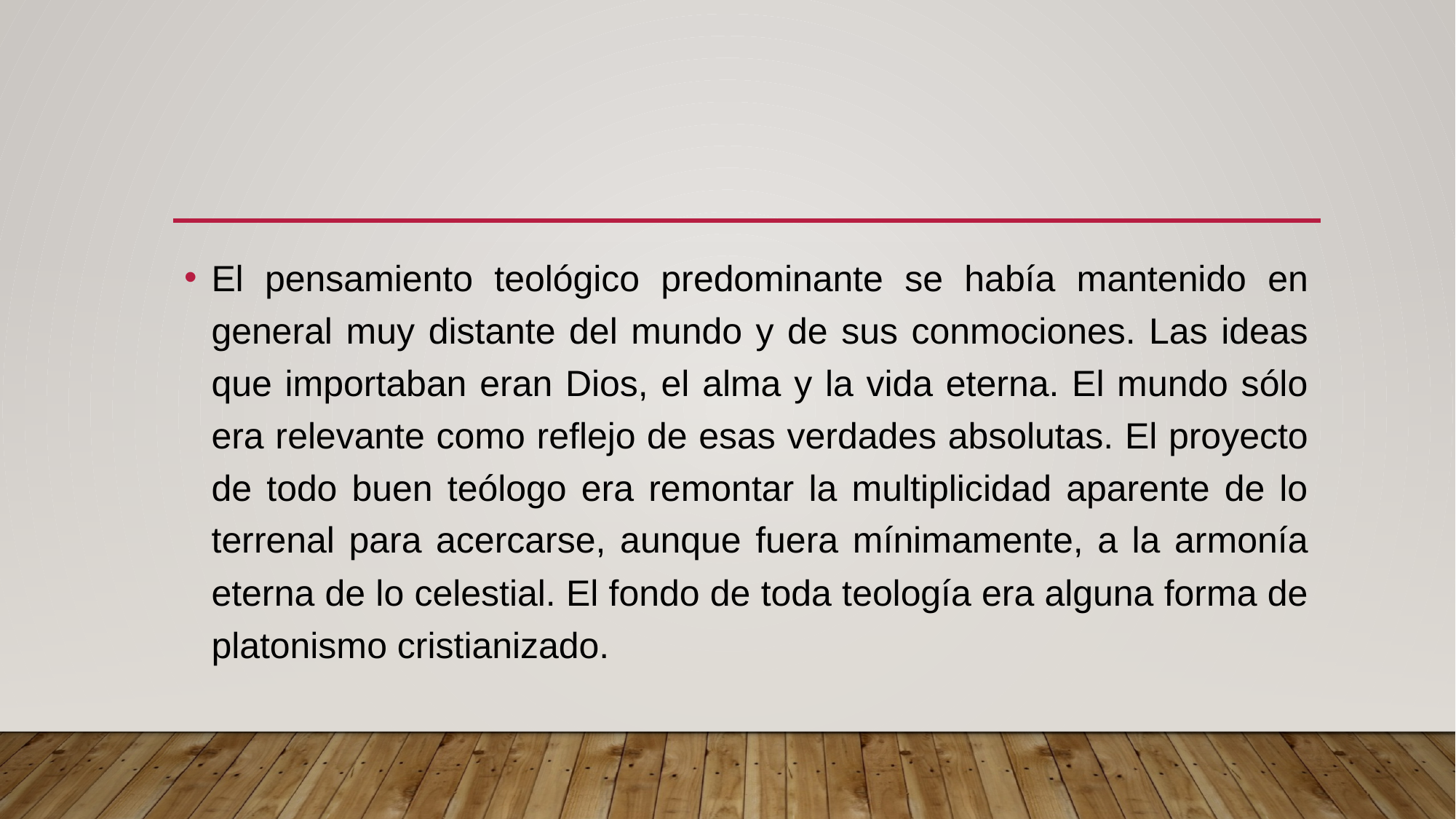

#
El pensamiento teológico predominante se había mantenido en general muy distante del mundo y de sus conmociones. Las ideas que importaban eran Dios, el alma y la vida eterna. El mundo sólo era relevante como reflejo de esas verdades absolutas. El proyecto de todo buen teólogo era remontar la multiplicidad aparente de lo terrenal para acercarse, aunque fuera mínimamente, a la armonía eterna de lo celestial. El fondo de toda teología era alguna forma de platonismo cristianizado.